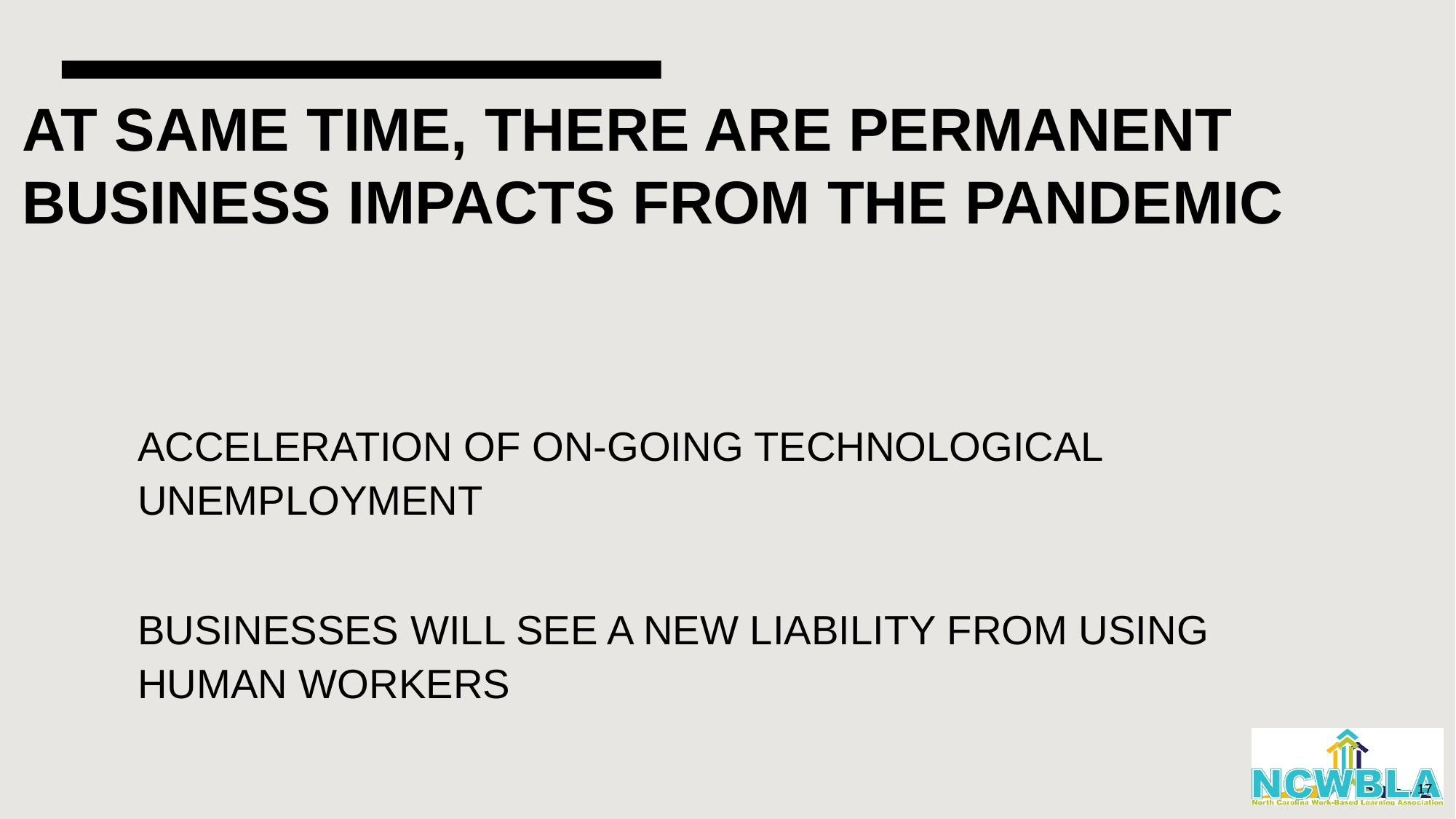

# AT SAME TIME, THERE ARE PERMANENT BUSINESS IMPACTS FROM THE PANDEMIC
ACCELERATION OF ON-GOING TECHNOLOGICAL UNEMPLOYMENT

BUSINESSES WILL SEE A NEW LIABILITY FROM USING HUMAN WORKERS
17